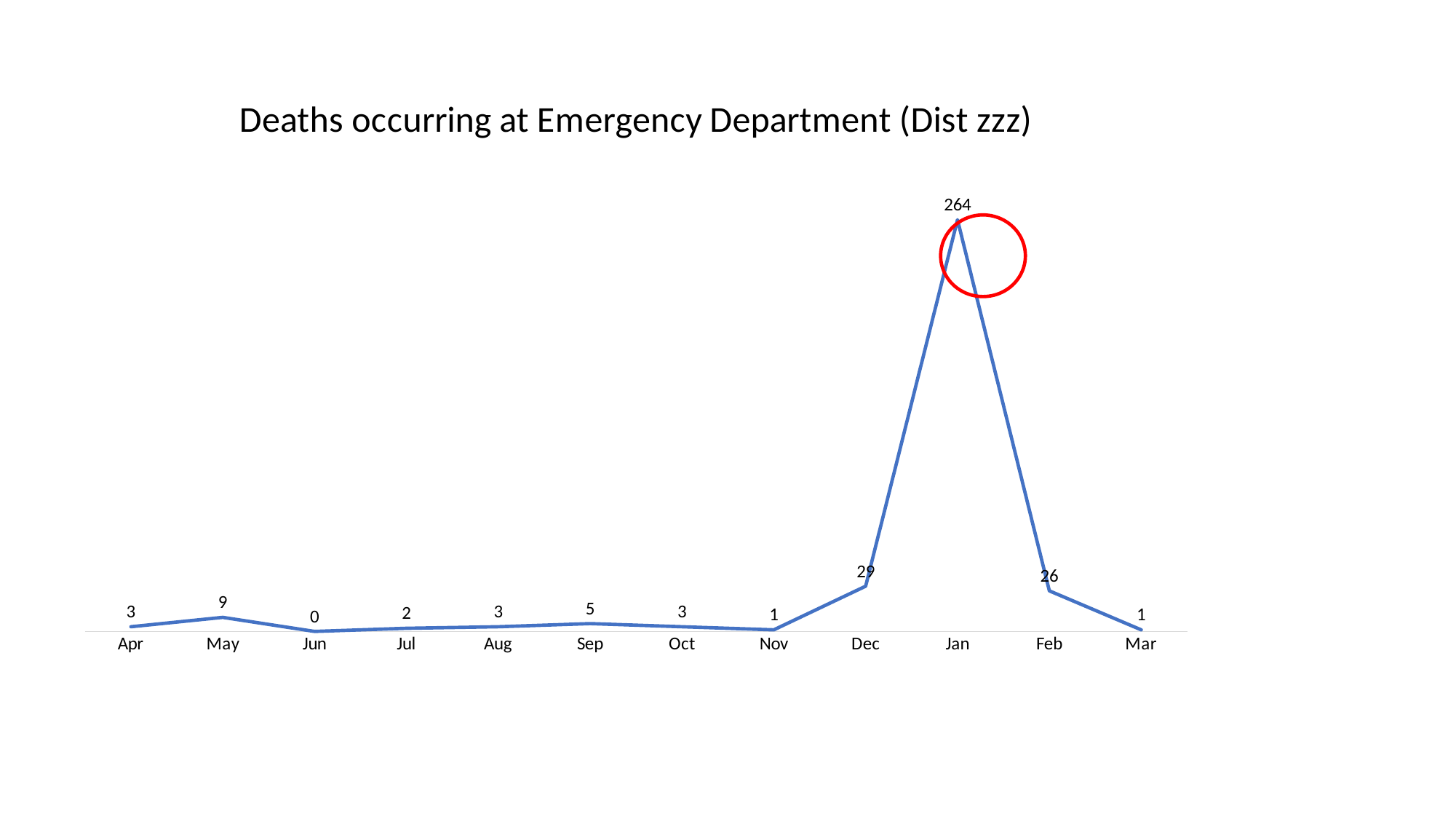

### Chart: Deaths occurring at Emergency Department (Dist zzz)

| Category | YAVATMAL |
|---|---|
| Apr | 3.0 |
| May | 9.0 |
| Jun | 0.0 |
| Jul | 2.0 |
| Aug | 3.0 |
| Sep | 5.0 |
| Oct | 3.0 |
| Nov | 1.0 |
| Dec | 29.0 |
| Jan | 264.0 |
| Feb | 26.0 |
| Mar | 1.0 |